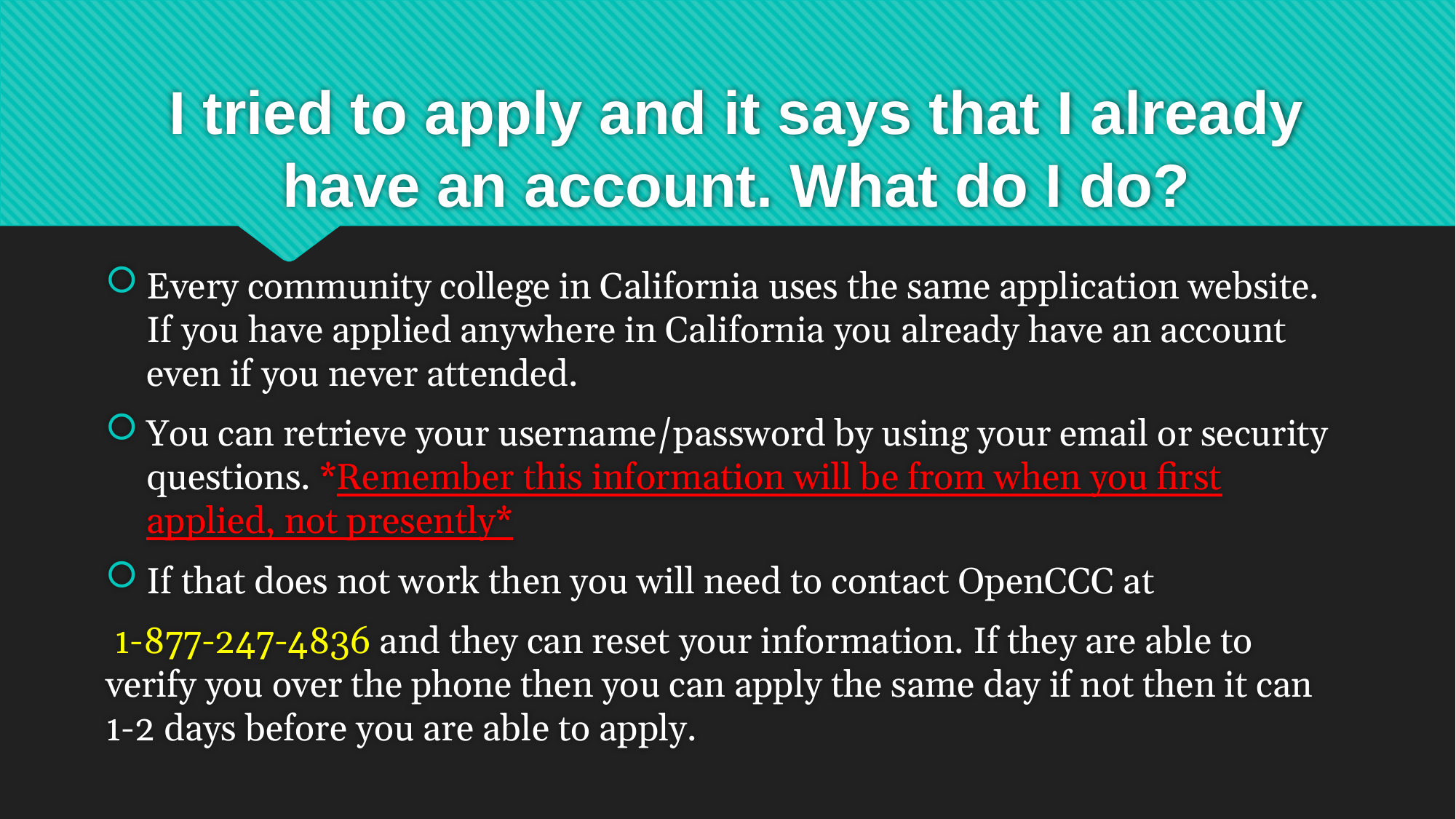

# I tried to apply and it says that I already have an account. What do I do?
Every community college in California uses the same application website. If you have applied anywhere in California you already have an account even if you never attended.
You can retrieve your username/password by using your email or security questions. *Remember this information will be from when you first applied, not presently*
If that does not work then you will need to contact OpenCCC at
 1-877-247-4836 and they can reset your information. If they are able to verify you over the phone then you can apply the same day if not then it can 1-2 days before you are able to apply.